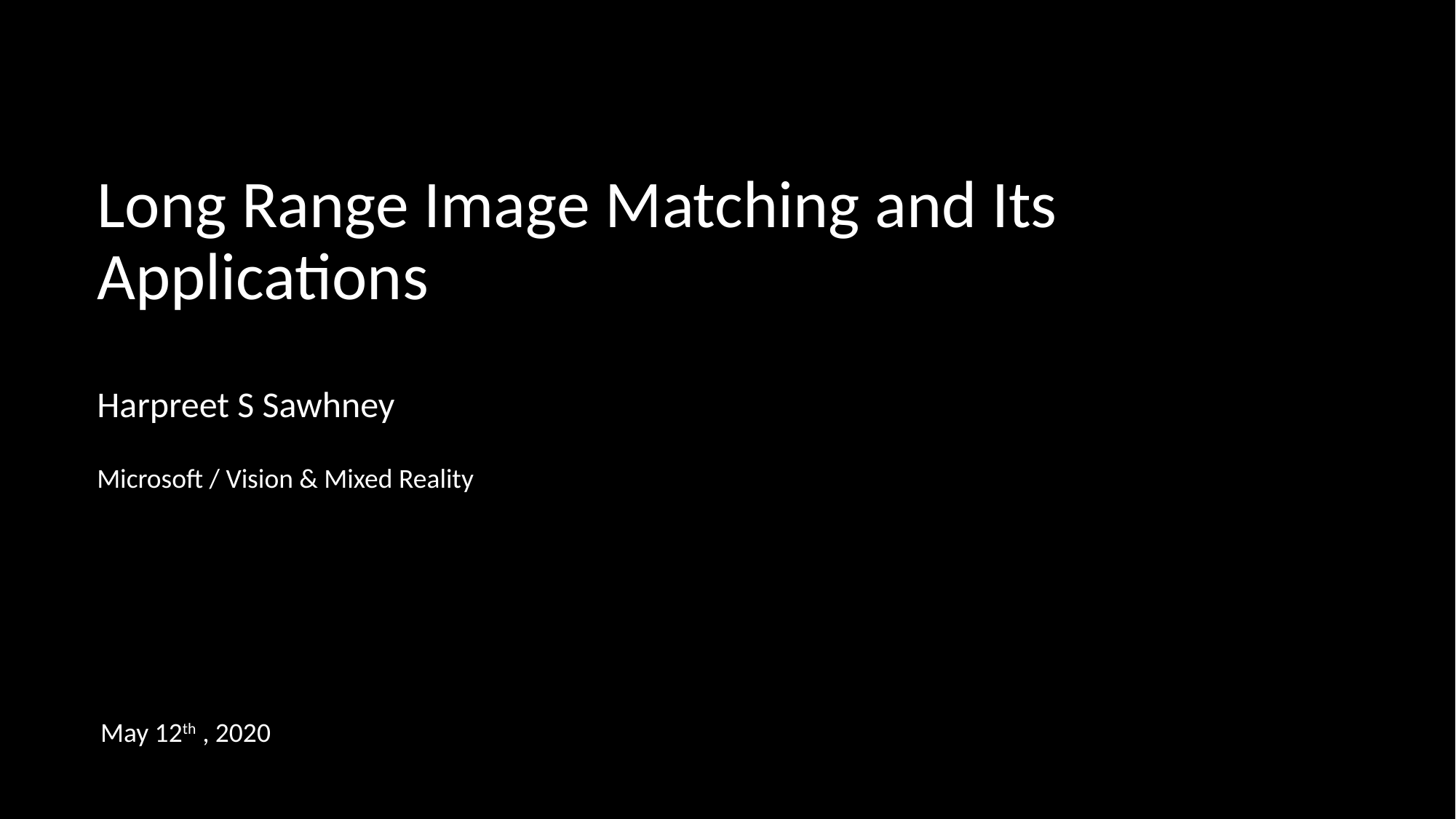

Long Range Image Matching and Its Applications

Harpreet S Sawhney

Microsoft / Vision & Mixed Reality

May 12th , 2020
1